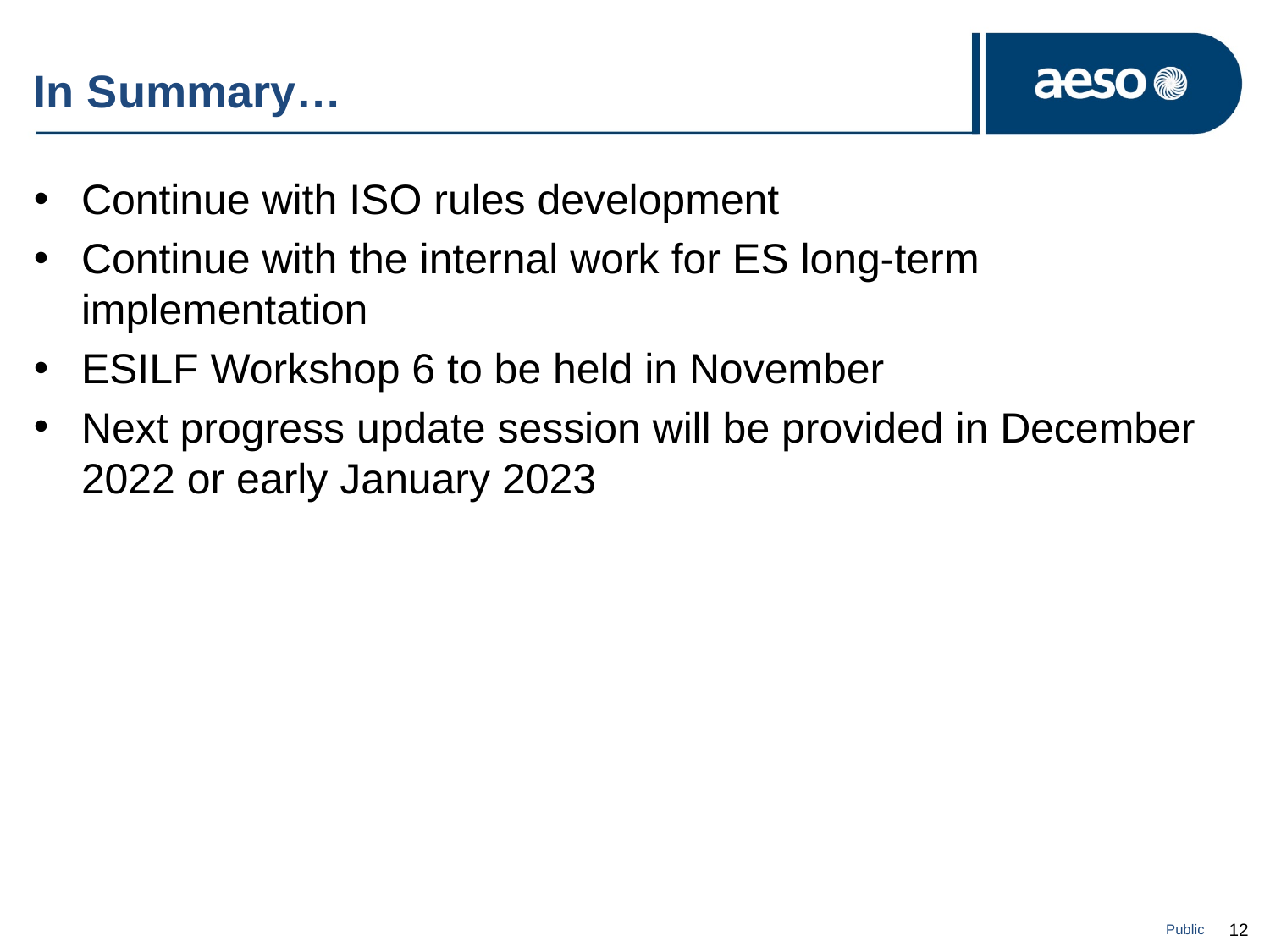

# In Summary…
Continue with ISO rules development
Continue with the internal work for ES long-term implementation
ESILF Workshop 6 to be held in November
Next progress update session will be provided in December 2022 or early January 2023

Public
12